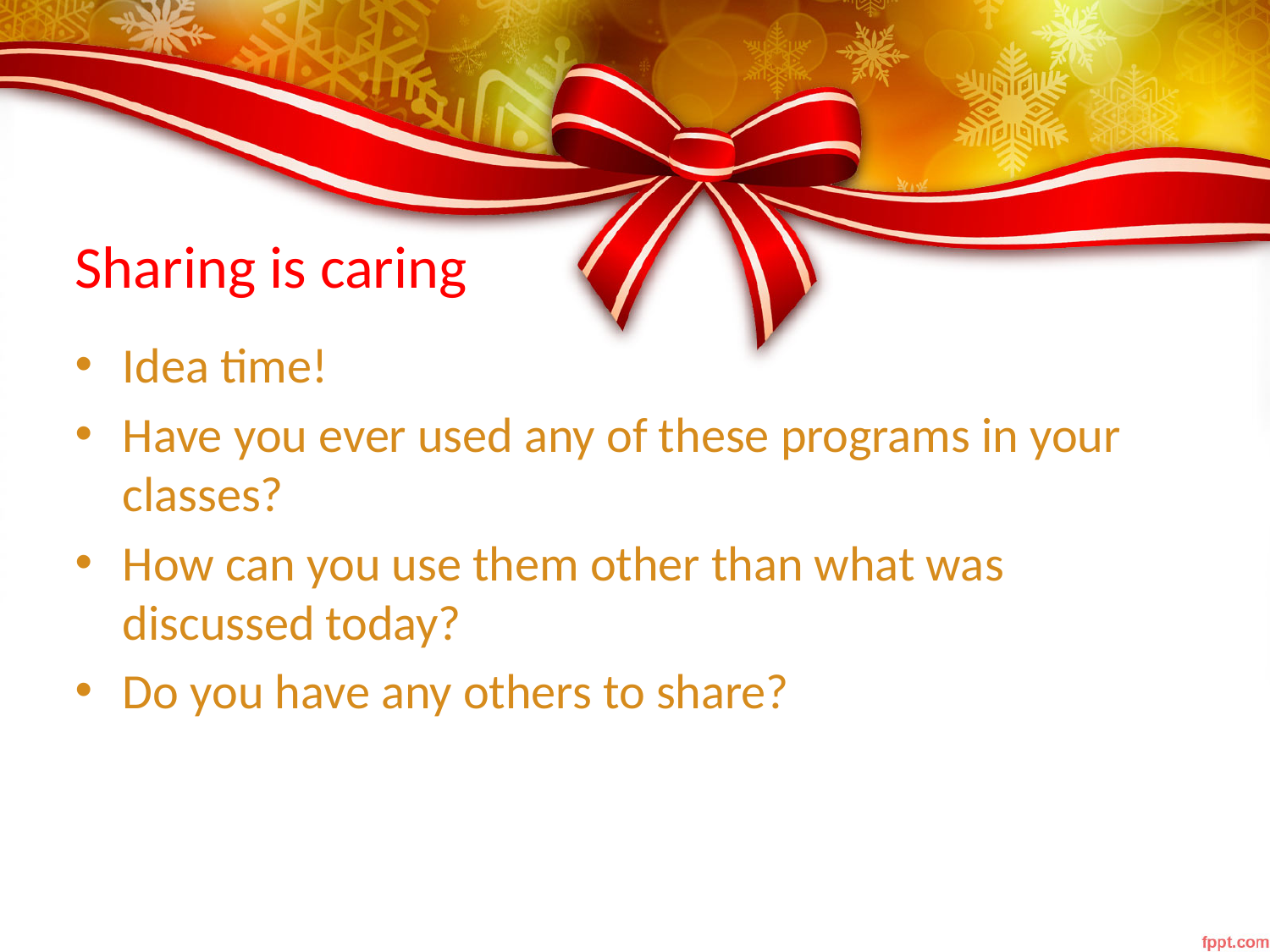

# Sharing is caring
Idea time!
Have you ever used any of these programs in your classes?
How can you use them other than what was discussed today?
Do you have any others to share?